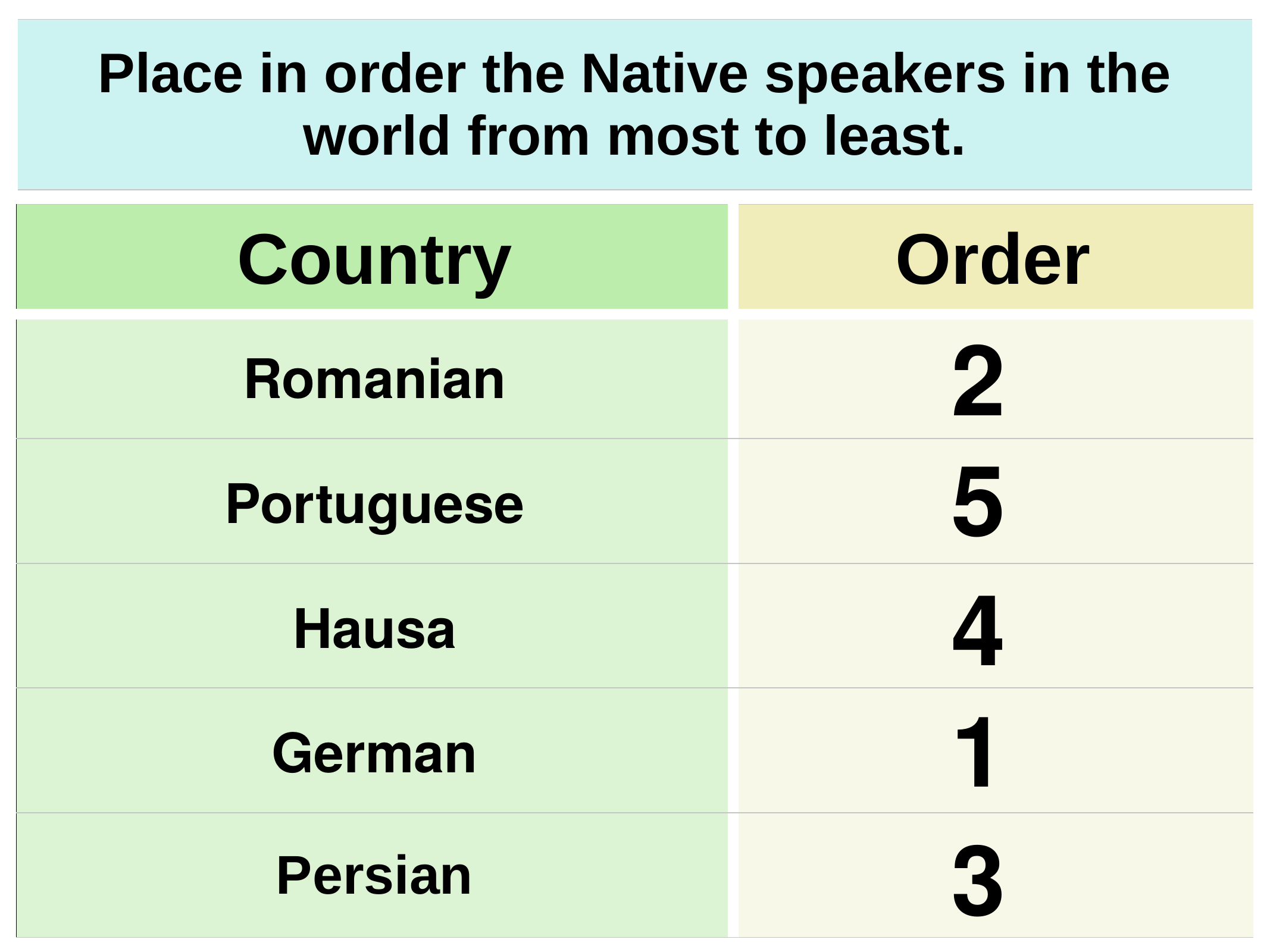

| Place in order the Native speakers in the world from most to least. |
| --- |
| Country | Order |
| --- | --- |
| Romanian |  |
| Portuguese |  |
| Hausa |  |
| German |  |
| Persian |  |
2
5
4
1
3